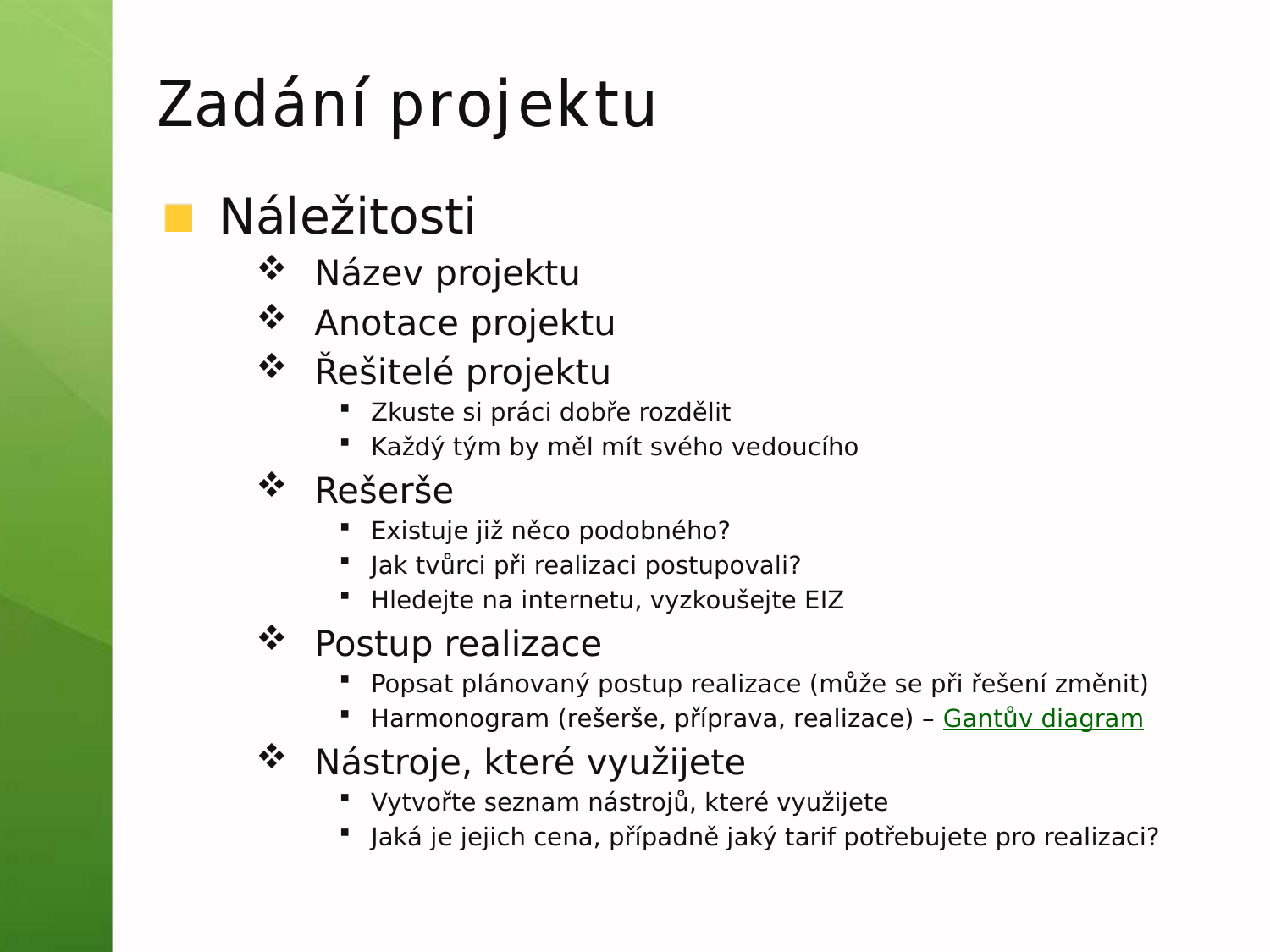

# Zadání projektu
Náležitosti
Název projektu
Anotace projektu
Řešitelé projektu
Zkuste si práci dobře rozdělit
Každý tým by měl mít svého vedoucího
Rešerše
Existuje již něco podobného?
Jak tvůrci při realizaci postupovali?
Hledejte na internetu, vyzkoušejte EIZ
Postup realizace
Popsat plánovaný postup realizace (může se při řešení změnit)
Harmonogram (rešerše, příprava, realizace) – Gantův diagram
Nástroje, které využijete
Vytvořte seznam nástrojů, které využijete
Jaká je jejich cena, případně jaký tarif potřebujete pro realizaci?